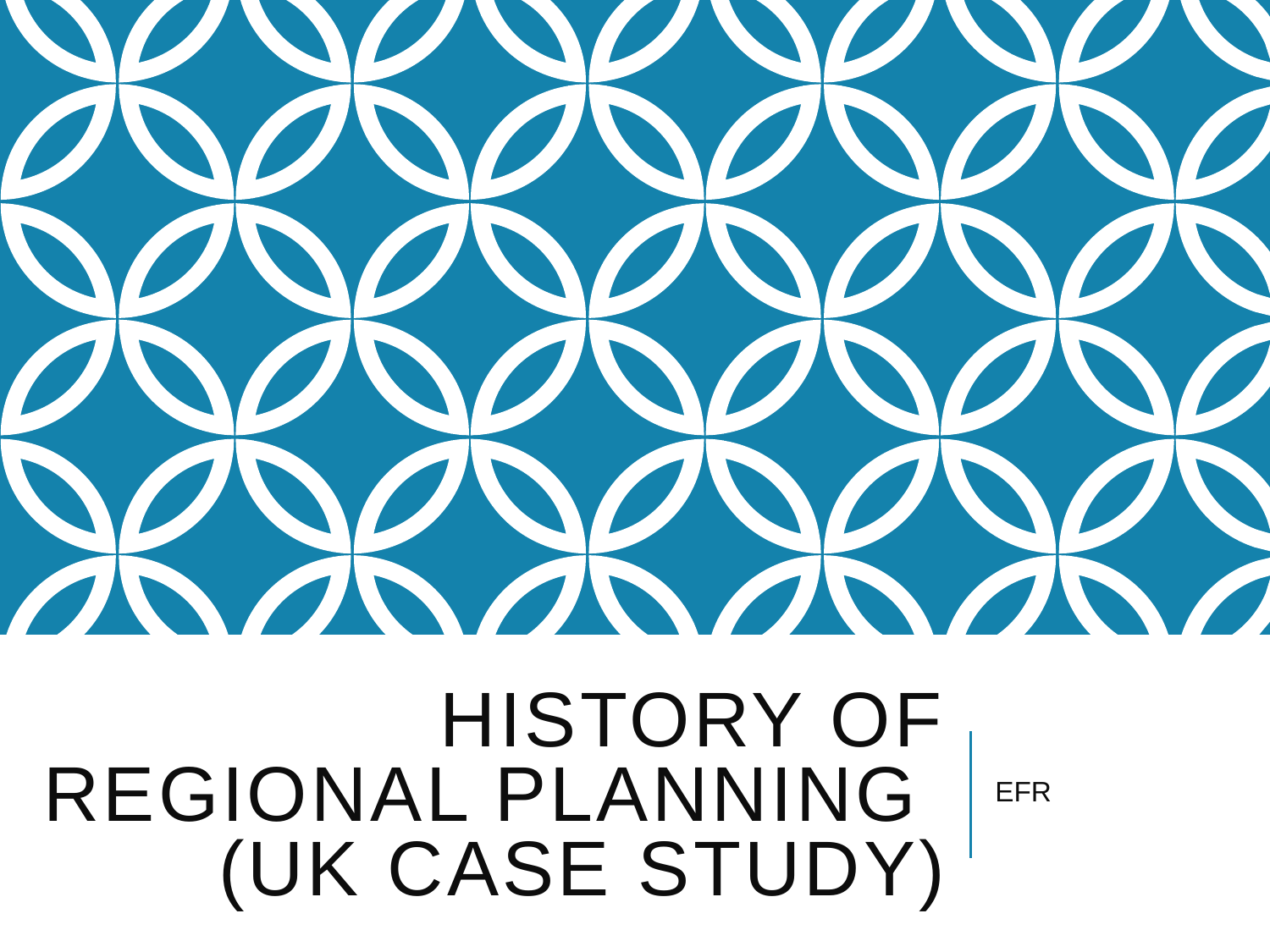

# HISTORY OF REGIONAL PLANNING (uk CASE STUDY)
EFR